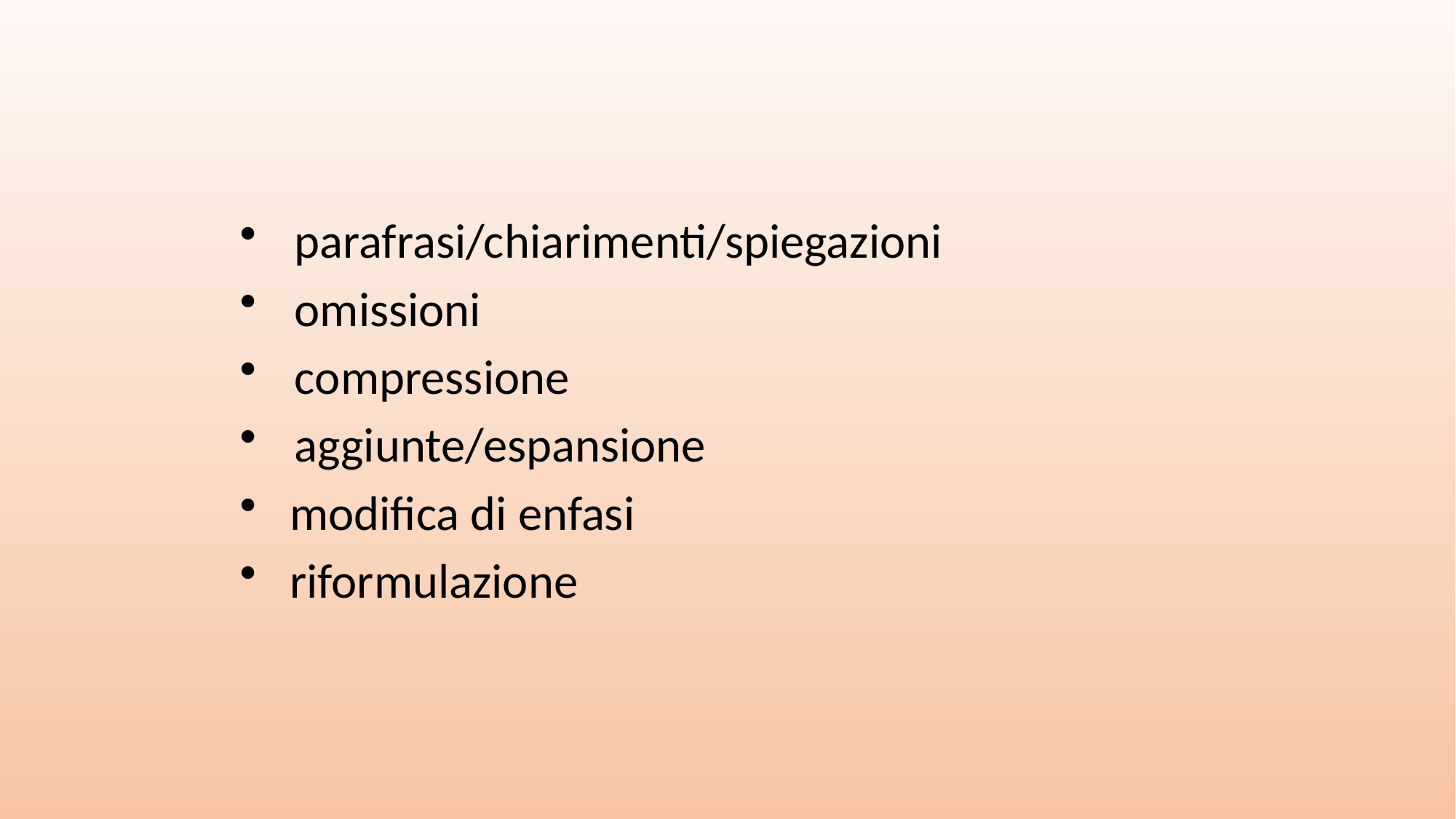

parafrasi/chiarimenti/spiegazioni
omissioni
compressione
aggiunte/espansione
   modifica di enfasi
   riformulazione